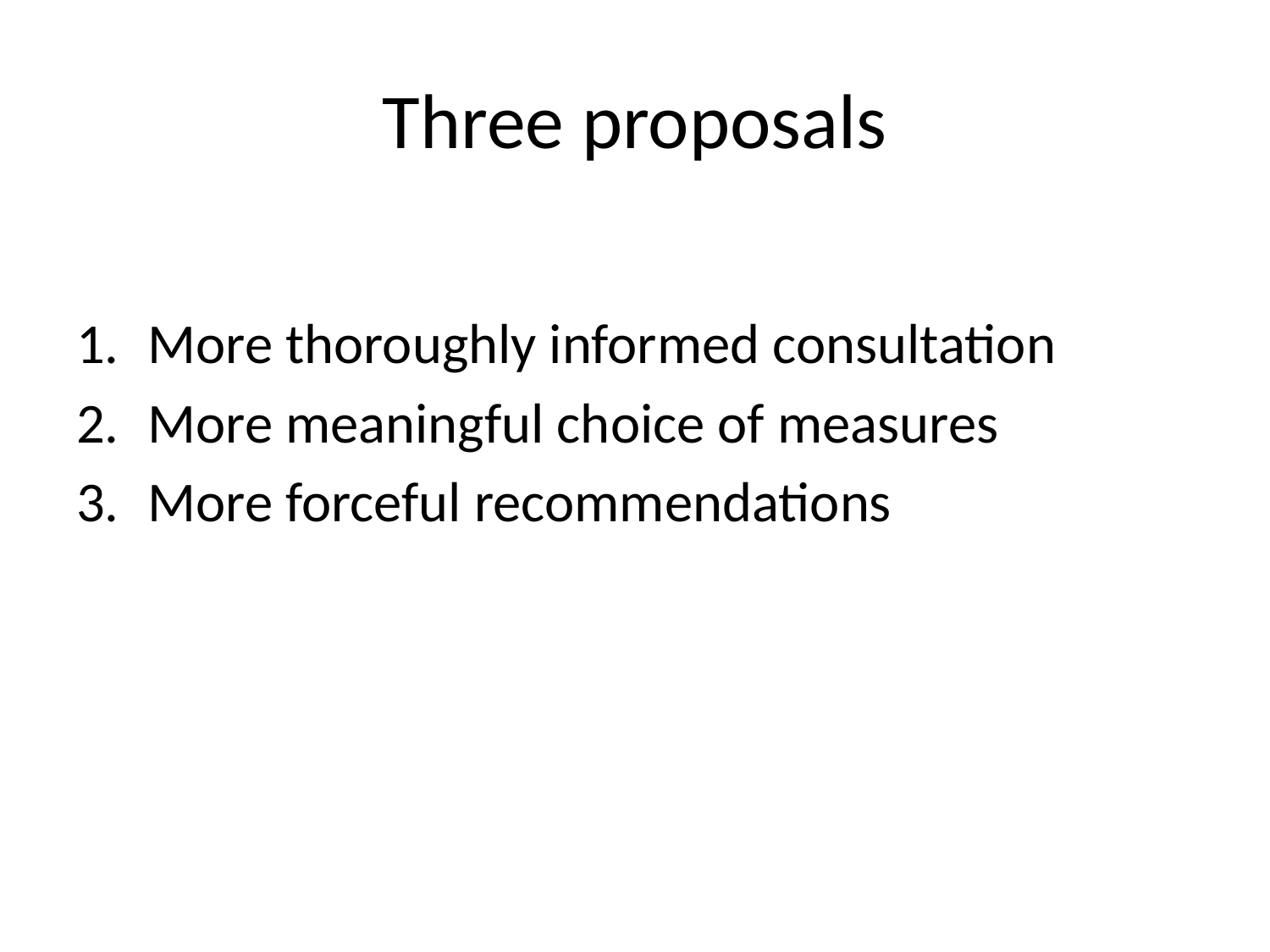

# Three proposals

More thoroughly informed consultation
More meaningful choice of measures
More forceful recommendations